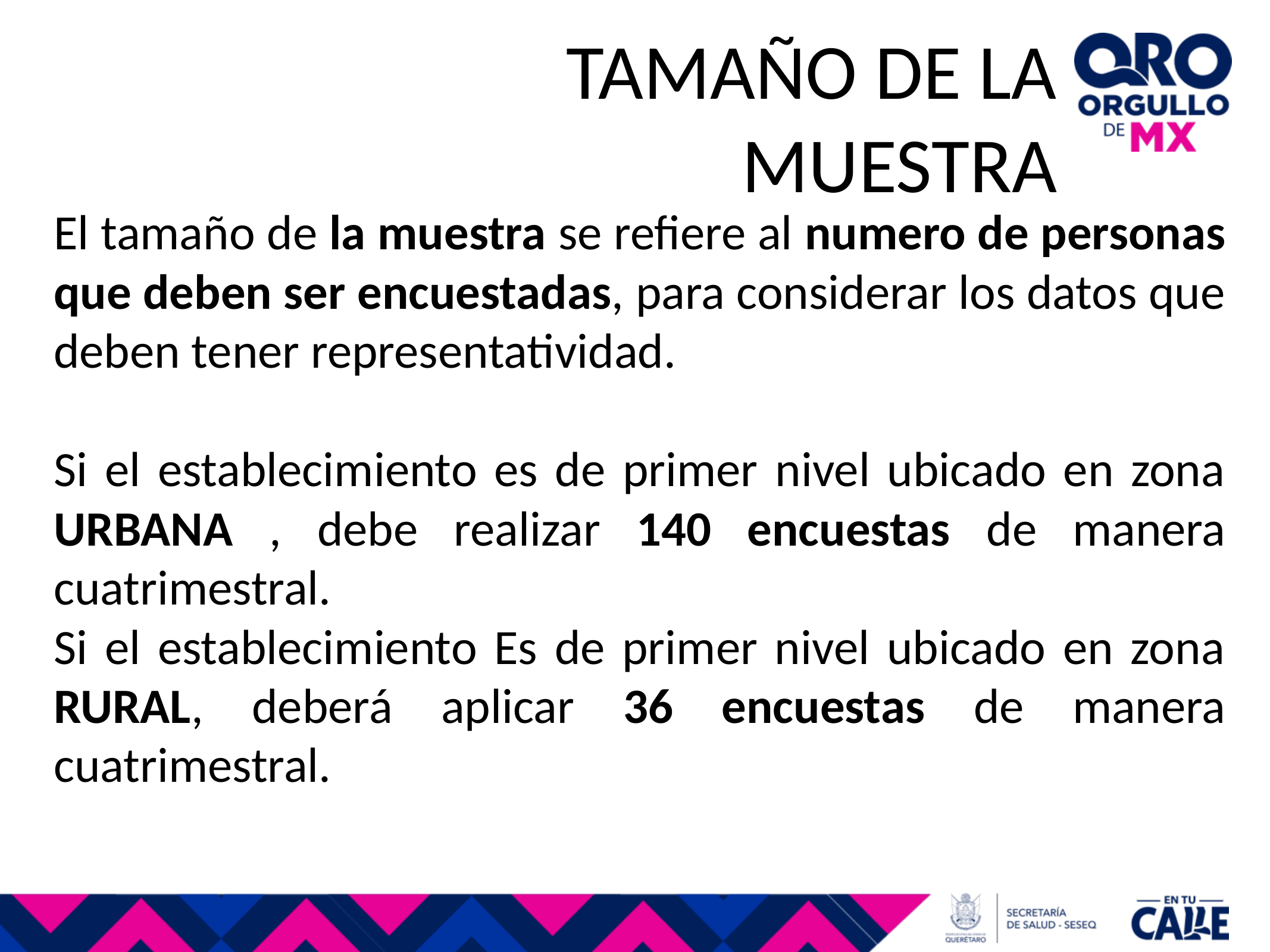

# TAMAÑO DE LA MUESTRA
El tamaño de la muestra se refiere al numero de personas que deben ser encuestadas, para considerar los datos que deben tener representatividad.

Si el establecimiento es de primer nivel ubicado en zona URBANA , debe realizar 140 encuestas de manera cuatrimestral.
Si el establecimiento Es de primer nivel ubicado en zona RURAL, deberá aplicar 36 encuestas de manera cuatrimestral.